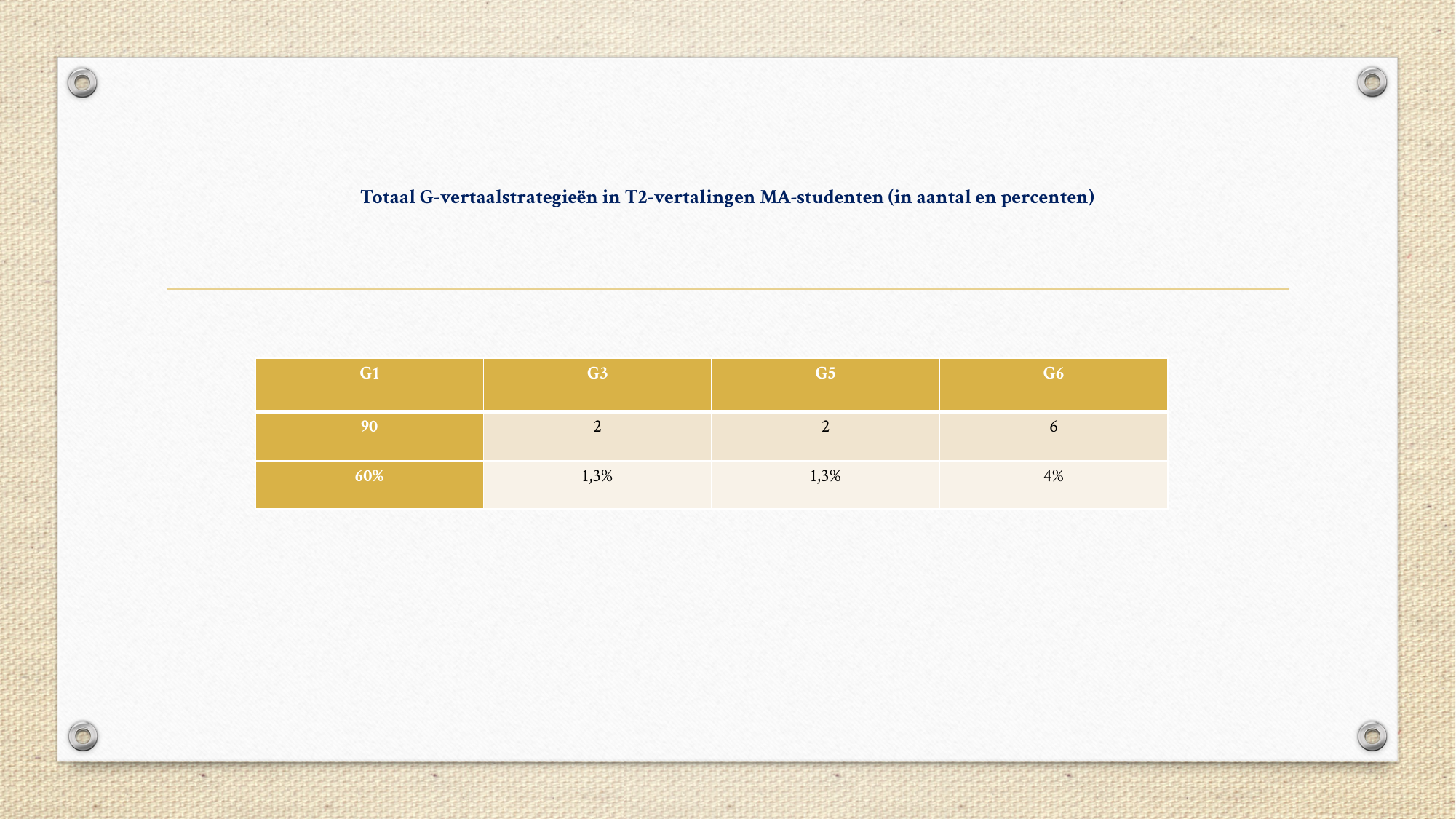

# Totaal G-vertaalstrategieën in T2-vertalingen MA-studenten (in aantal en percenten)
| G1 | G3 | G5 | G6 |
| --- | --- | --- | --- |
| 90 | 2 | 2 | 6 |
| 60% | 1,3% | 1,3% | 4% |